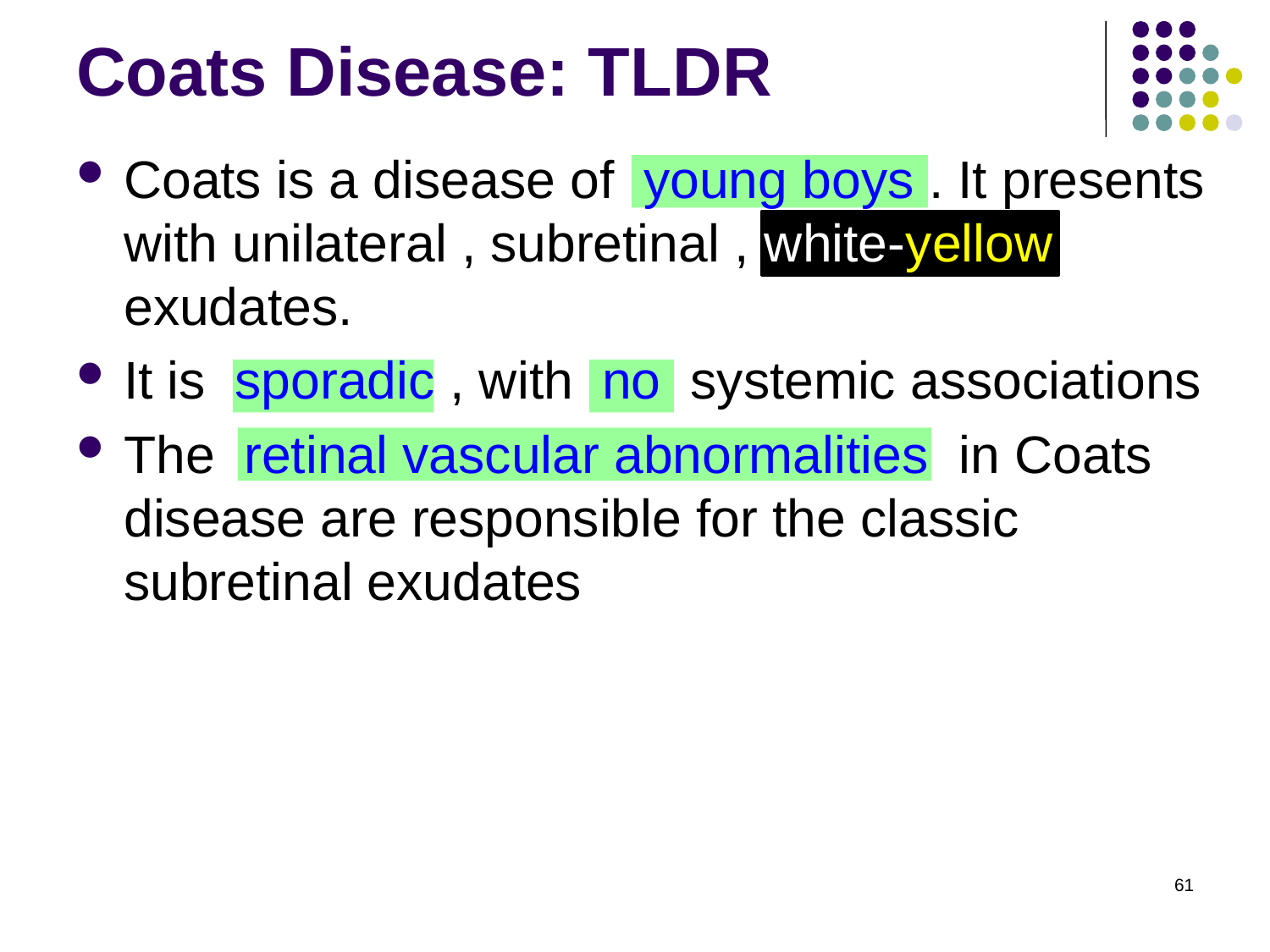

# Coats Disease: TLDR
Coats is a disease of  young boys . It presents with unilateral , subretinal , white-yellow exudates.
It is  sporadic , with  no  systemic associations
The  retinal vascular abnormalities  in Coats disease are responsible for the classic subretinal exudates

61